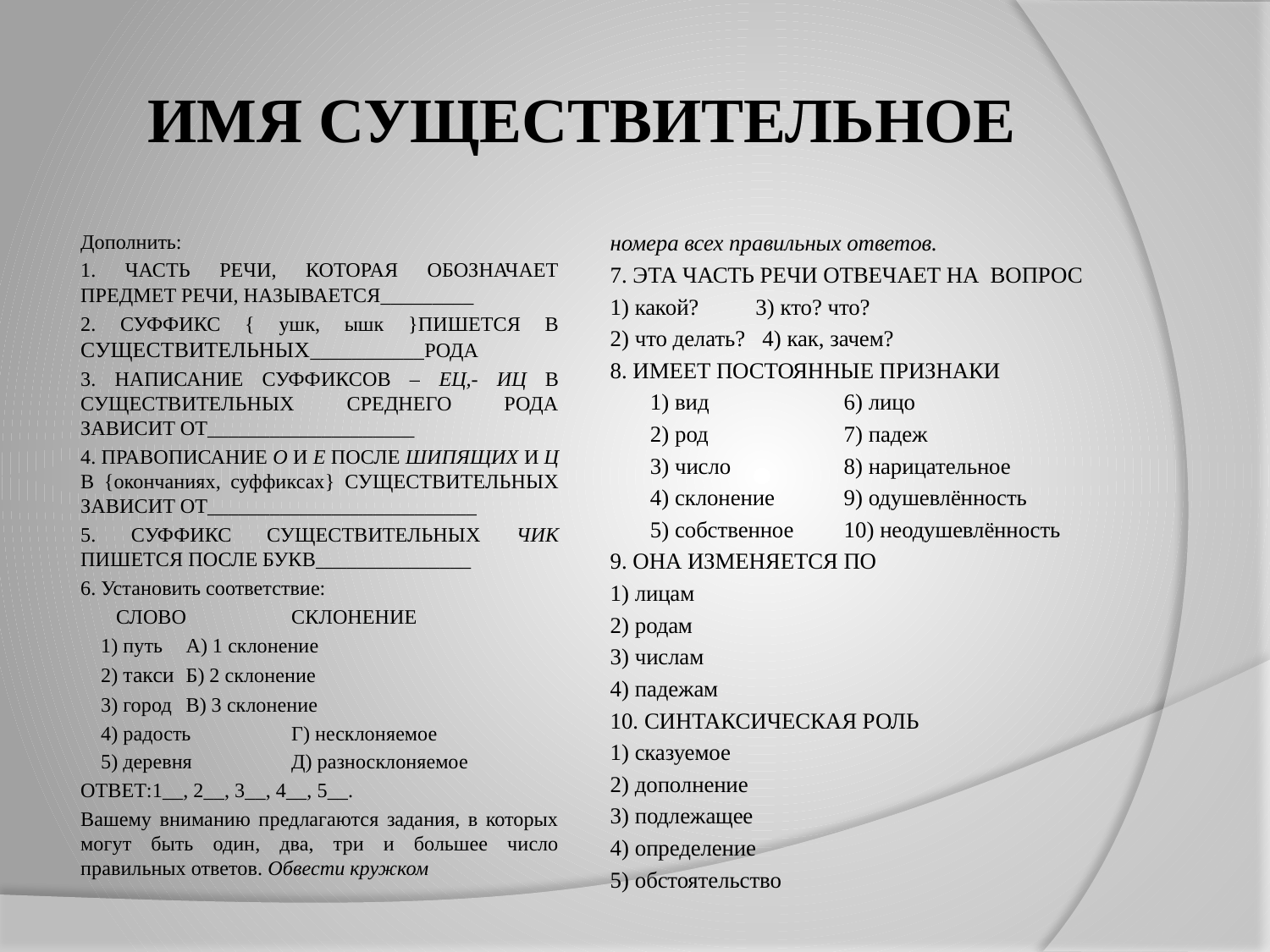

# ИМЯ СУЩЕСТВИТЕЛЬНОЕ
Дополнить:
1. ЧАСТЬ РЕЧИ, КОТОРАЯ ОБОЗНАЧАЕТ ПРЕДМЕТ РЕЧИ, НАЗЫВАЕТСЯ_________
2. СУФФИКС { ушк, ышк }ПИШЕТСЯ В СУЩЕСТВИТЕЛЬНЫХ___________РОДА
3. НАПИСАНИЕ СУФФИКСОВ – ЕЦ,- ИЦ В СУЩЕСТВИТЕЛЬНЫХ СРЕДНЕГО РОДА ЗАВИСИТ ОТ____________________
4. ПРАВОПИСАНИЕ О И Е ПОСЛЕ ШИПЯЩИХ И Ц В {окончаниях, суффиксах} СУЩЕСТВИТЕЛЬНЫХ ЗАВИСИТ ОТ__________________________
5. СУФФИКС СУЩЕСТВИТЕЛЬНЫХ ЧИК ПИШЕТСЯ ПОСЛЕ БУКВ_______________
6. Установить соответствие:
       СЛОВО 	СКЛОНЕНИЕ
    1) путь		А) 1 склонение
    2) такси		Б) 2 склонение
    3) город		В) 3 склонение
    4) радость	Г) несклоняемое
    5) деревня	Д) разносклоняемое
ОТВЕТ:1__, 2__, 3__, 4__, 5__.
Вашему вниманию предлагаются задания, в которых могут быть один, два, три и большее число правильных ответов. Обвести кружком
номера всех правильных ответов.
7. ЭТА ЧАСТЬ РЕЧИ ОТВЕЧАЕТ НА  ВОПРОС
	1) какой?	     3) кто? что?
	2) что делать?   4) как, зачем?
8. ИМЕЕТ ПОСТОЯННЫЕ ПРИЗНАКИ
       1) вид		6) лицо
       2) род		7) падеж
       3) число	8) нарицательное
       4) склонение	9) одушевлённость
       5) собственное	10) неодушевлённость
9. ОНА ИЗМЕНЯЕТСЯ ПО
	1) лицам
	2) родам
	3) числам
	4) падежам
10. СИНТАКСИЧЕСКАЯ РОЛЬ
	1) сказуемое
	2) дополнение
	3) подлежащее
	4) определение
	5) обстоятельство